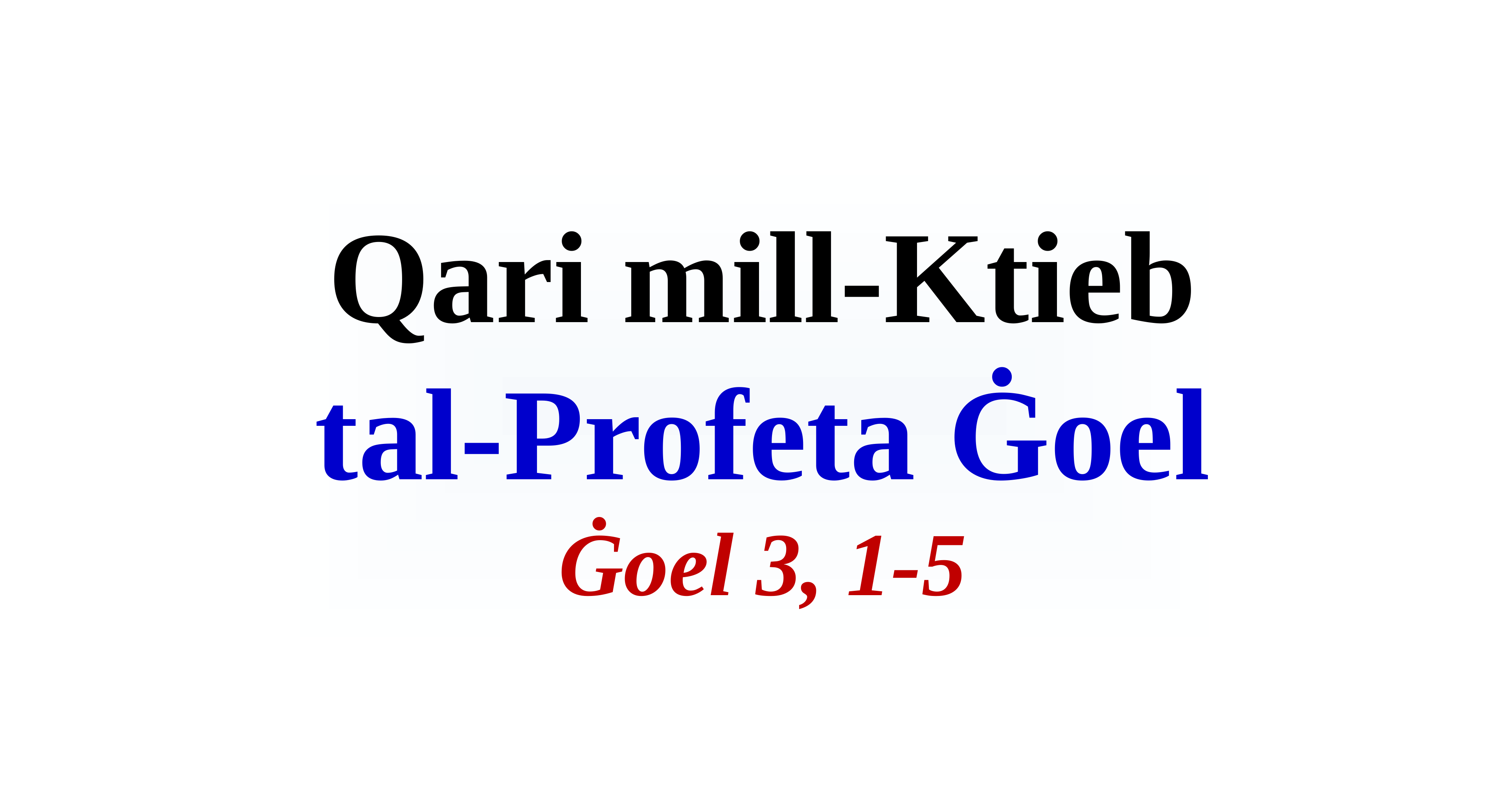

# Qari mill-Ktieb tal-Profeta Ġoel Ġoel 3, 1-5